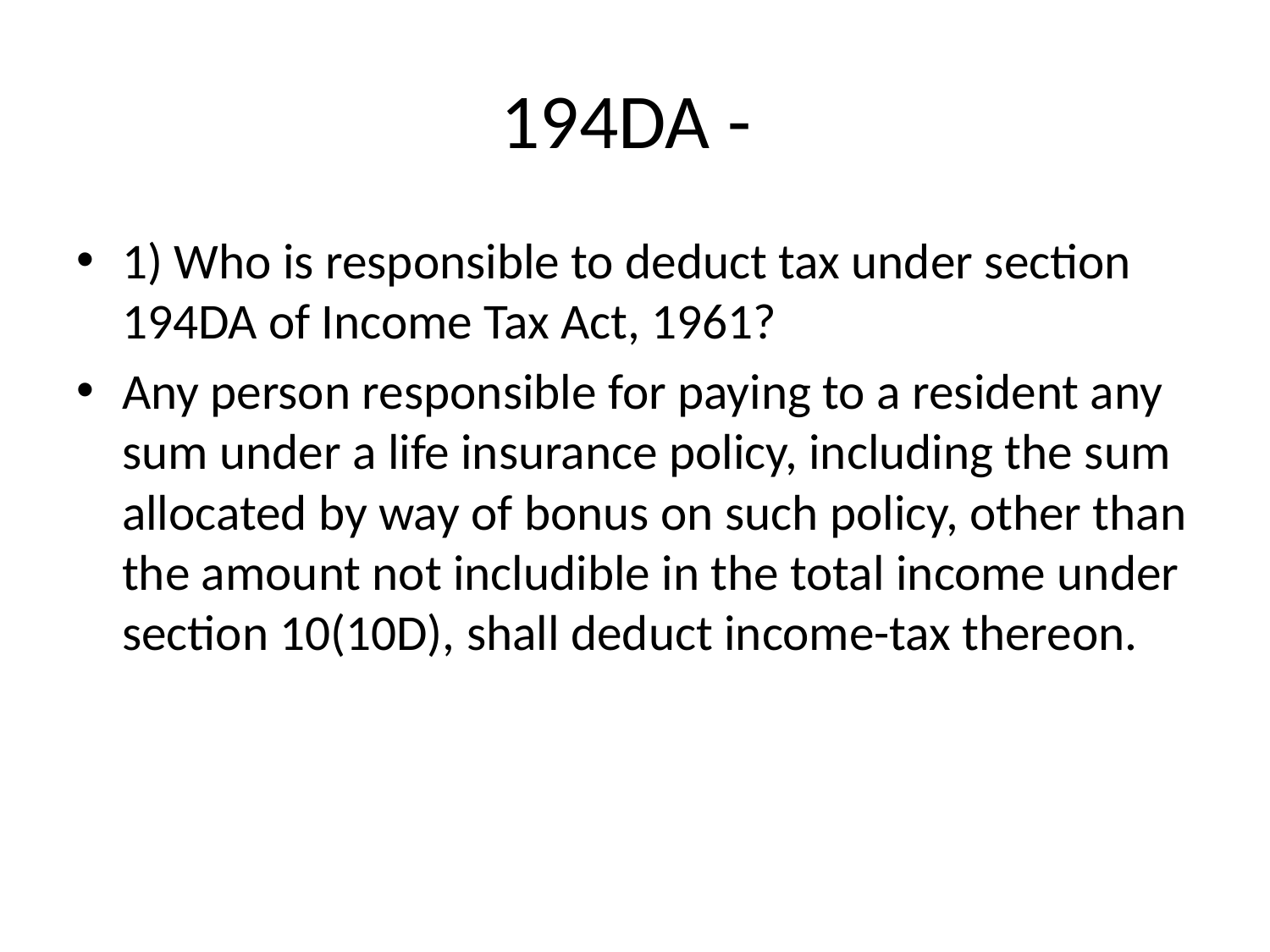

# 194DA -
1) Who is responsible to deduct tax under section 194DA of Income Tax Act, 1961?
Any person responsible for paying to a resident any sum under a life insurance policy, including the sum allocated by way of bonus on such policy, other than the amount not includible in the total income under section 10(10D), shall deduct income-tax thereon.